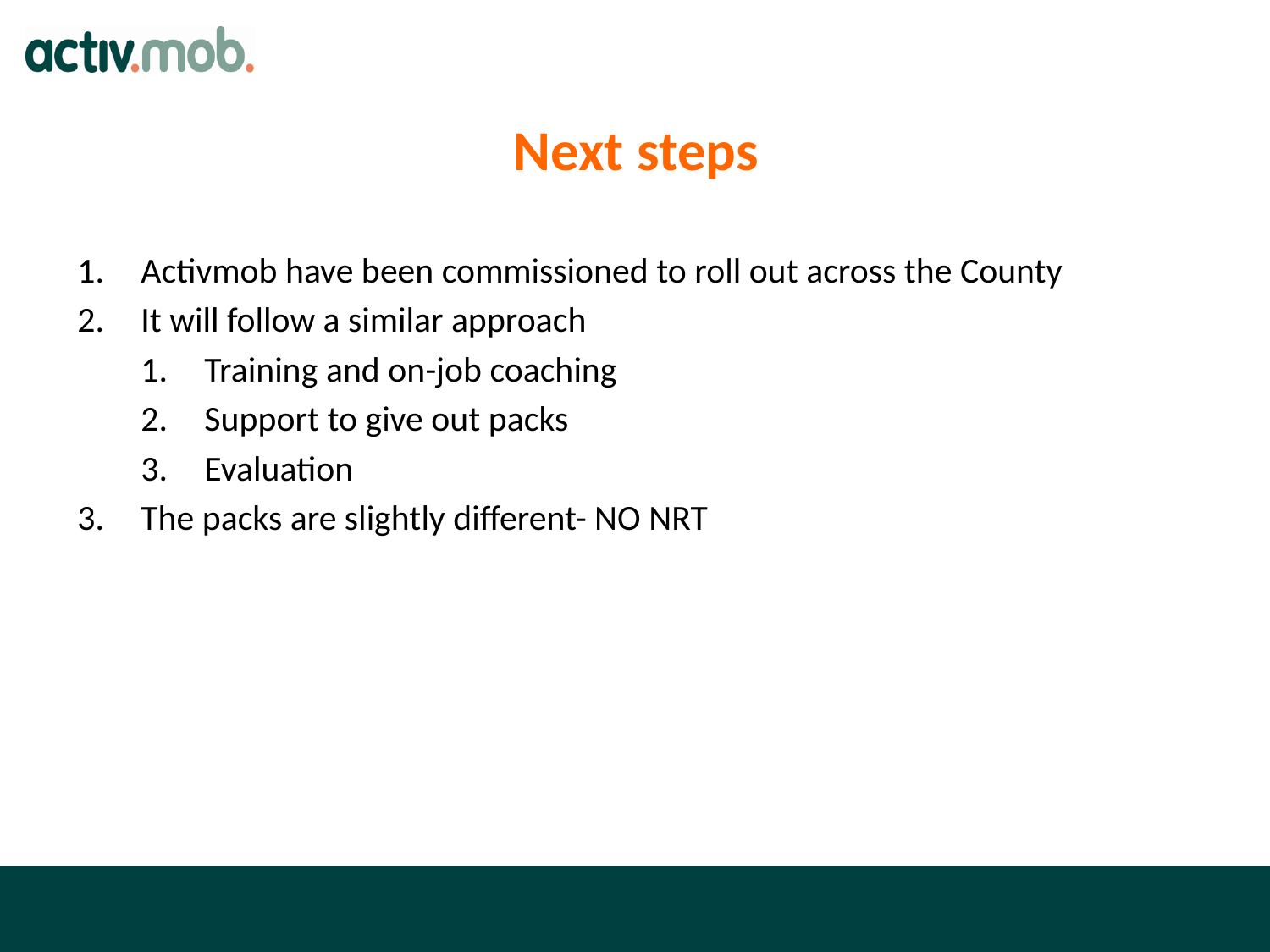

Next steps

Activmob have been commissioned to roll out across the County
It will follow a similar approach
Training and on-job coaching
Support to give out packs
Evaluation
The packs are slightly different- NO NRT